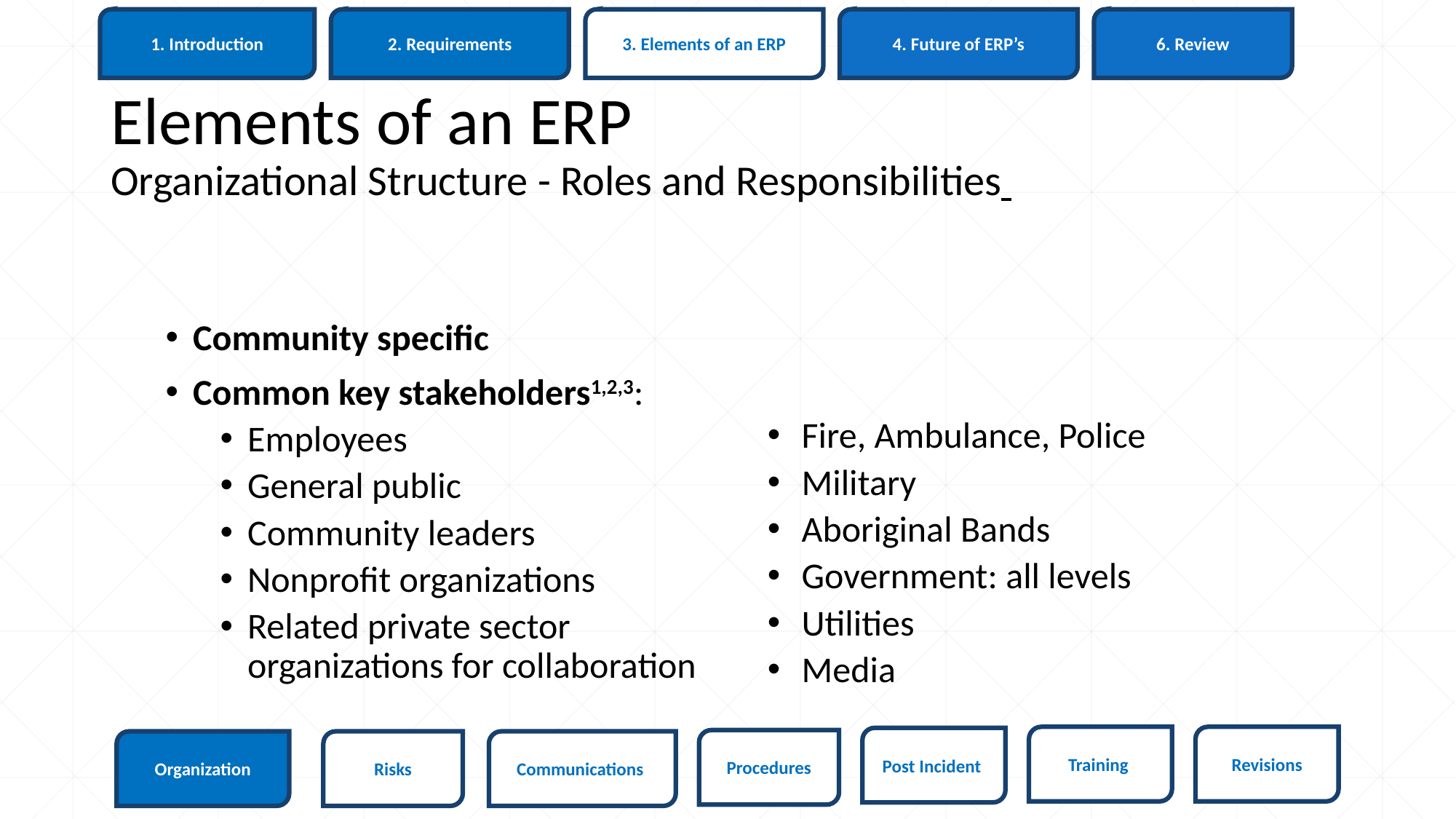

6. Review
1. Introduction
3. Elements of an ERP
4. Future of ERP’s
2. Requirements
# Elements of an ERP
Organizational Structure - Roles and Responsibilities
Community specific
Common key stakeholders1,2,3:
Employees
General public
Community leaders
Nonprofit organizations
Related private sector organizations for collaboration

Fire, Ambulance, Police
Military
Aboriginal Bands
Government: all levels
Utilities
Media

Revisions
Training
Post Incident
Procedures
Organization
Risks
Communications
37